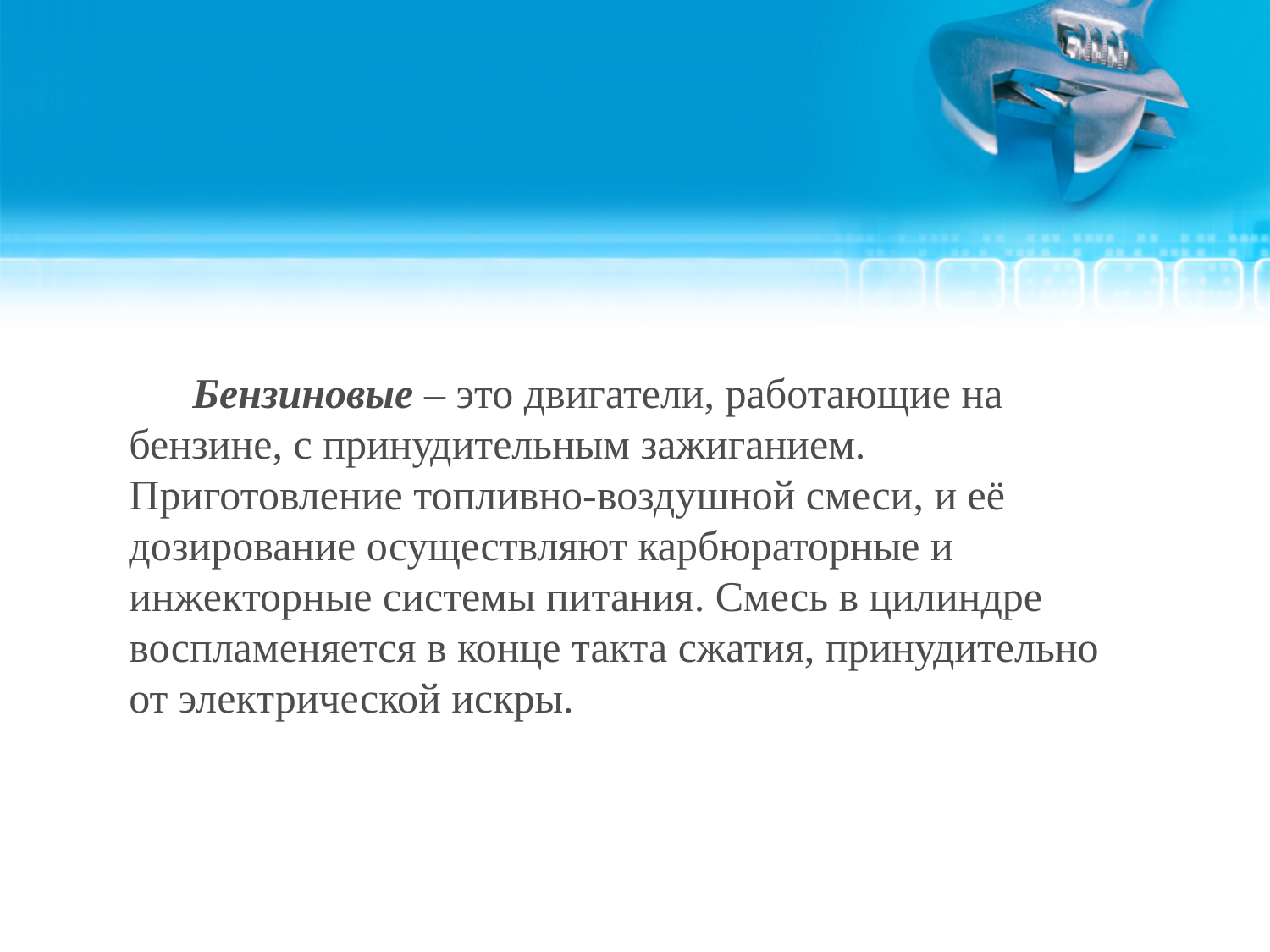

Бензиновые – это двигатели, работающие на бензине, с принудительным зажиганием. Приготовление топливно-воздушной смеси, и её дозирование осуществляют карбюраторные и инжекторные системы питания. Смесь в цилиндре воспламеняется в конце такта сжатия, принудительно от электрической искры.